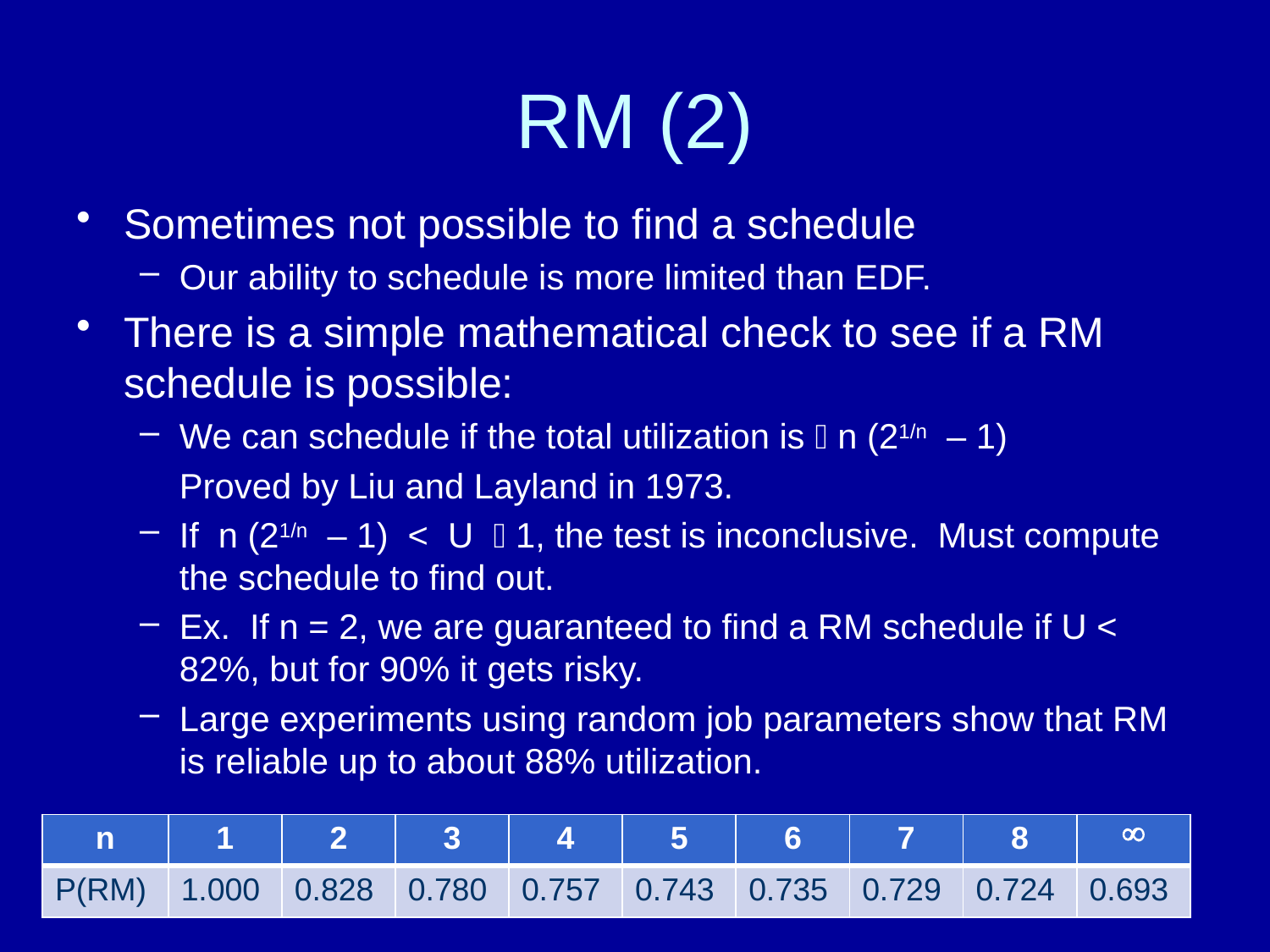

# RM (2)
Sometimes not possible to find a schedule
Our ability to schedule is more limited than EDF.
There is a simple mathematical check to see if a RM schedule is possible:
We can schedule if the total utilization is ≤ n (21/n  – 1)
	Proved by Liu and Layland in 1973.
If  n (21/n  – 1)  <  U  ≤ 1, the test is inconclusive.  Must compute the schedule to find out.
Ex.  If n = 2, we are guaranteed to find a RM schedule if U < 82%, but for 90% it gets risky.
Large experiments using random job parameters show that RM is reliable up to about 88% utilization.

| n | 1 | 2 | 3 | 4 | 5 | 6 | 7 | 8 | ∞ |
| --- | --- | --- | --- | --- | --- | --- | --- | --- | --- |
| P(RM) | 1.000 | 0.828 | 0.780 | 0.757 | 0.743 | 0.735 | 0.729 | 0.724 | 0.693 |